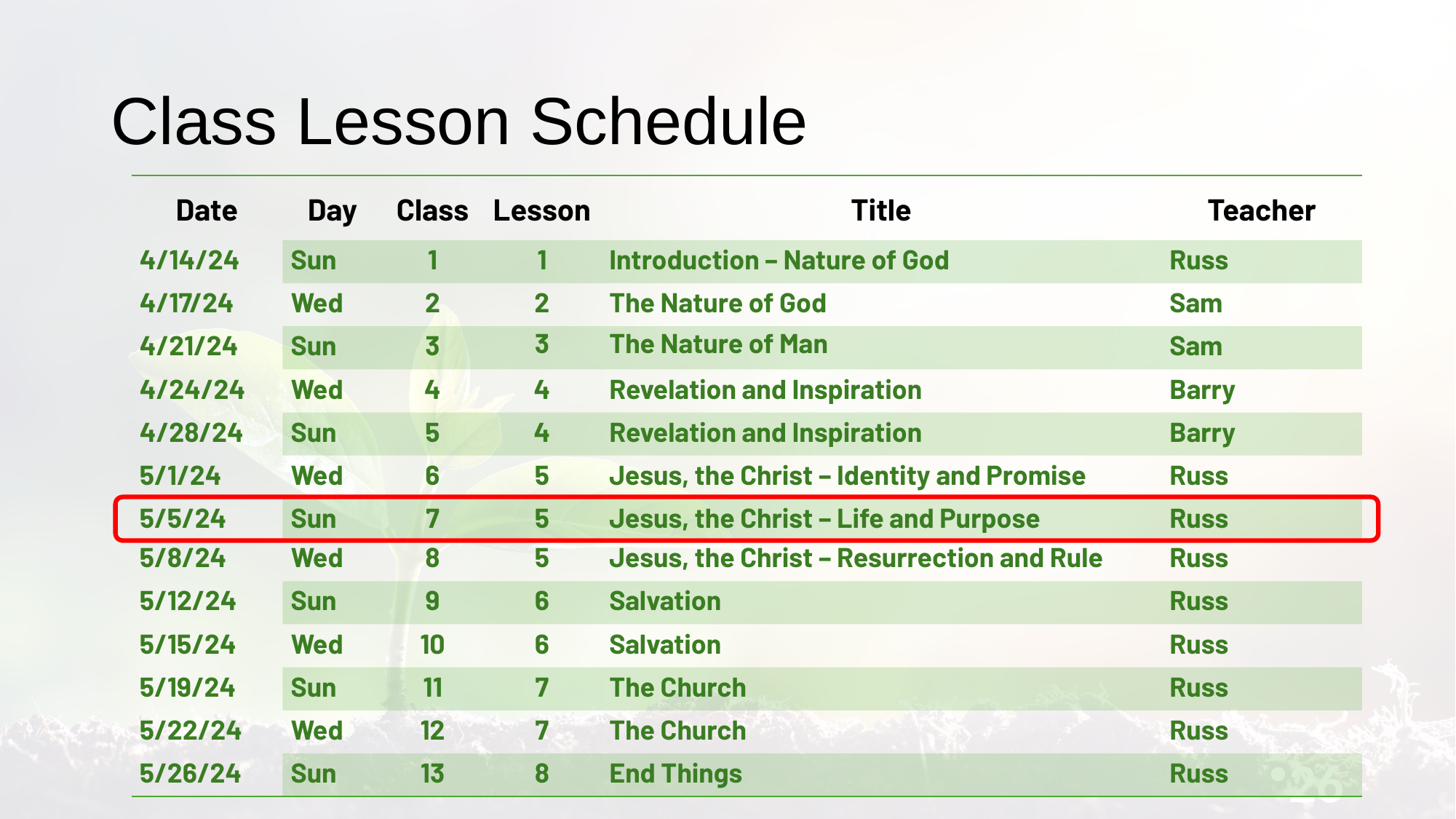

# Class Lesson Schedule
| Date | Day | Class | Lesson | Title | Teacher |
| --- | --- | --- | --- | --- | --- |
| 4/14/24 | Sun | 1 | 1 | Introduction – Nature of God | Russ |
| 4/17/24 | Wed | 2 | 2 | The Nature of God | Sam |
| 4/21/24 | Sun | 3 | 3 | The Nature of Man | Sam |
| 4/24/24 | Wed | 4 | 4 | Revelation and Inspiration | Barry |
| 4/28/24 | Sun | 5 | 4 | Revelation and Inspiration | Barry |
| 5/1/24 | Wed | 6 | 5 | Jesus, the Christ – Identity and Promise | Russ |
| 5/5/24 | Sun | 7 | 5 | Jesus, the Christ – Life and Purpose | Russ |
| 5/8/24 | Wed | 8 | 5 | Jesus, the Christ – Resurrection and Rule | Russ |
| 5/12/24 | Sun | 9 | 6 | Salvation | Russ |
| 5/15/24 | Wed | 10 | 6 | Salvation | Russ |
| 5/19/24 | Sun | 11 | 7 | The Church | Russ |
| 5/22/24 | Wed | 12 | 7 | The Church | Russ |
| 5/26/24 | Sun | 13 | 8 | End Things | Russ |

26